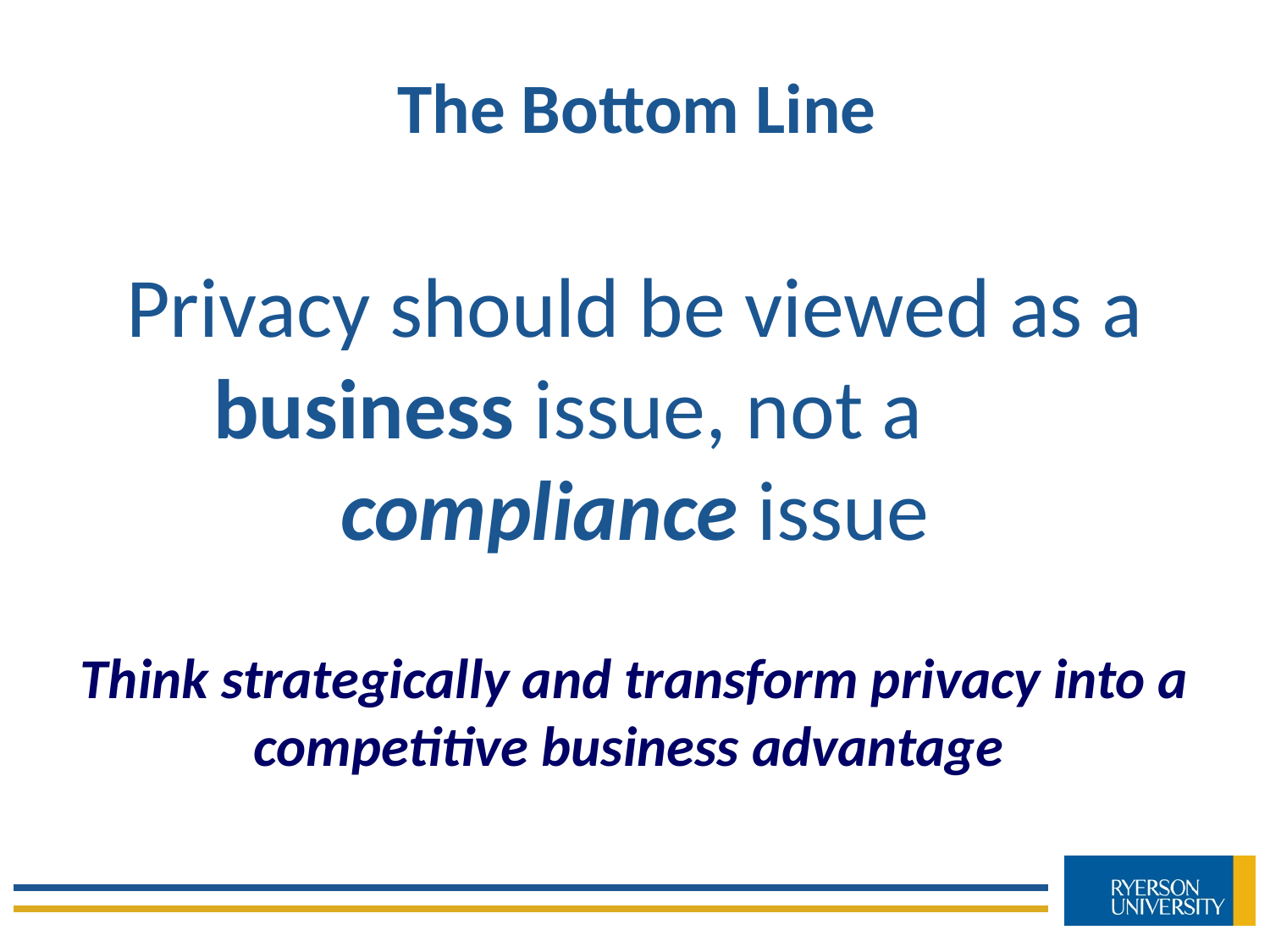

The Bottom Line
Privacy should be viewed as a business issue, not a        compliance issue
Think strategically and transform privacy into a competitive business advantage